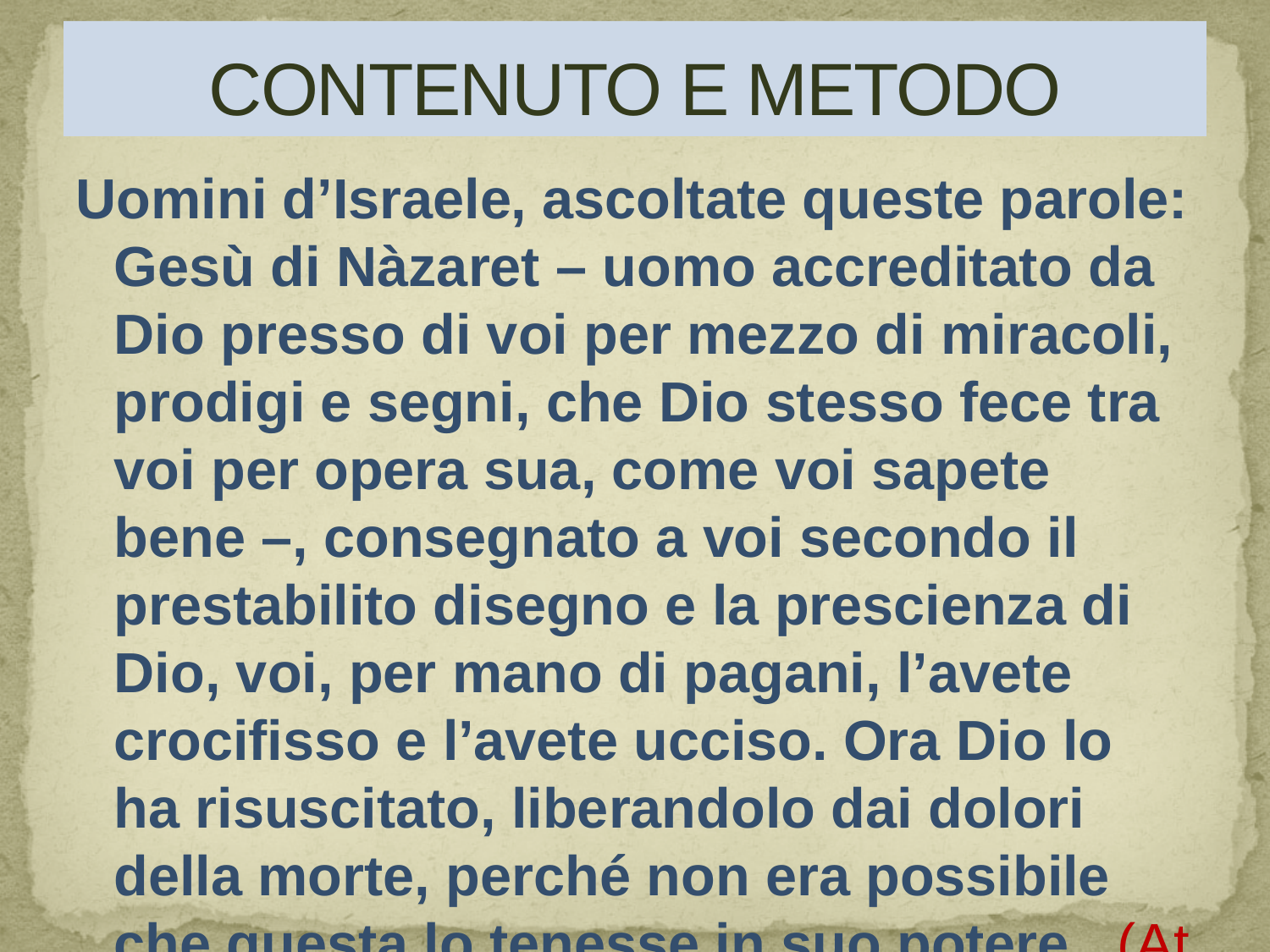

# CONTENUTO E METODO
Uomini d’Israele, ascoltate queste parole: Gesù di Nàzaret – uomo accreditato da Dio presso di voi per mezzo di miracoli, prodigi e segni, che Dio stesso fece tra voi per opera sua, come voi sapete bene –, consegnato a voi secondo il prestabilito disegno e la prescienza di Dio, voi, per mano di pagani, l’avete crocifisso e l’avete ucciso. Ora Dio lo ha risuscitato, liberandolo dai dolori della morte, perché non era possibile che questa lo tenesse in suo potere.  (At 2, 22-24)